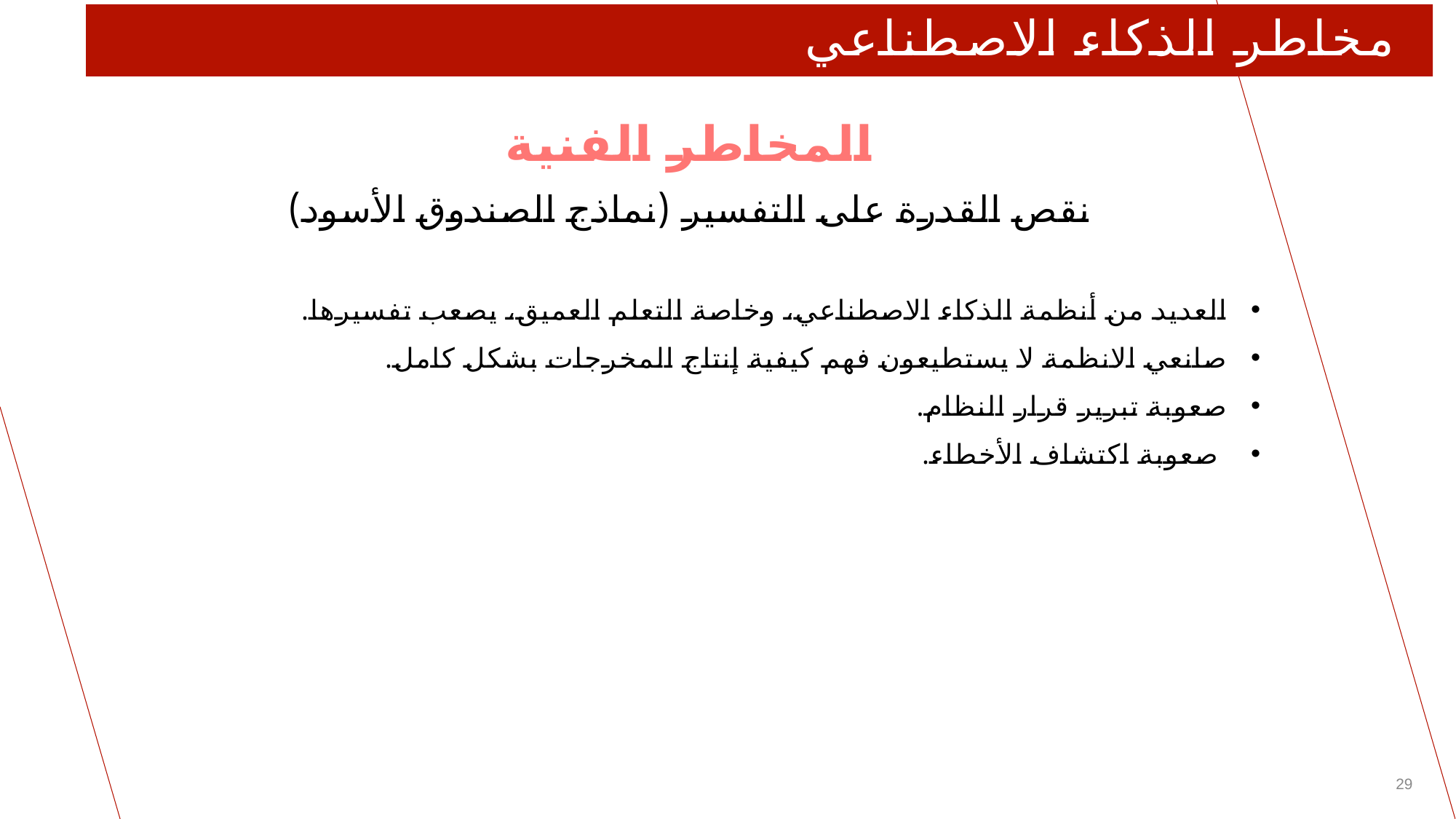

# مخاطر الذكاء الاصطناعي
المخاطر الفنية
نقص القدرة على التفسير (نماذج الصندوق الأسود)

العديد من أنظمة الذكاء الاصطناعي، وخاصة التعلم العميق، يصعب تفسيرها.
صانعي الانظمة لا يستطيعون فهم كيفية إنتاج المخرجات بشكل كامل.
صعوبة تبرير قرار النظام.
 صعوبة اكتشاف الأخطاء.

29